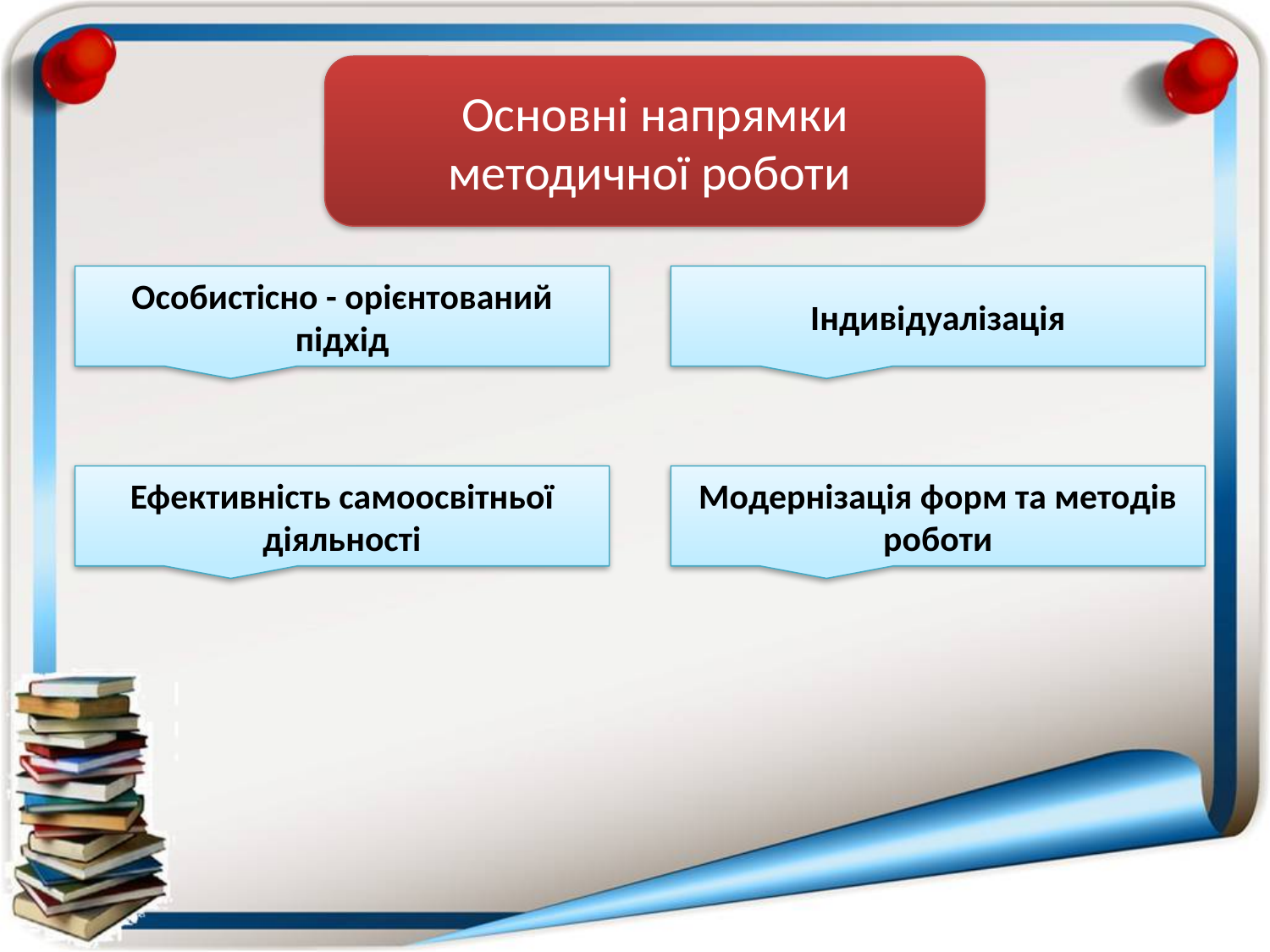

Основні напрямки методичної роботи
Особистісно - орієнтований підхід
Індивідуалізація
Ефективність самоосвітньої діяльності
Модернізація форм та методів роботи